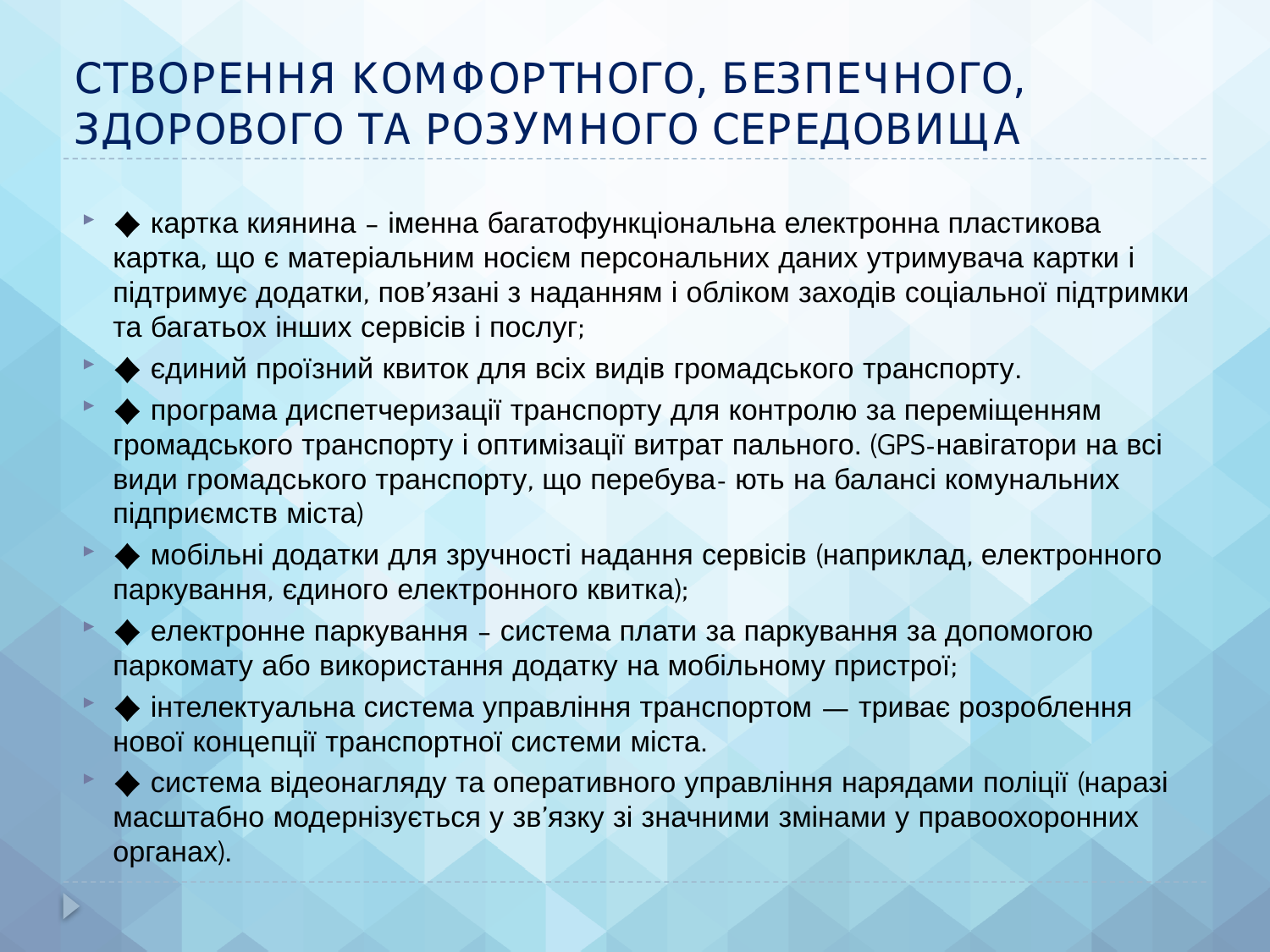

# СТВОРЕННЯ КОМФОРТНОГО, БЕЗПЕЧНОГО, ЗДОРОВОГО ТА РОЗУМНОГО СЕРЕДОВИЩА
♦ картка киянина – іменна багатофункціональна електронна пластикова картка, що є матеріальним носієм персональних даних утримувача картки і підтримує додатки, пов’язані з наданням і обліком заходів соціальної підтримки та багатьох інших сервісів і послуг;
♦ єдиний проїзний квиток для всіх видів громадського транспорту.
♦ програма диспетчеризації транспорту для контролю за переміщенням громадського транспорту і оптимізації витрат пального. (GPS-навігатори на всі види громадського транспорту, що перебува- ють на балансі комунальних підприємств міста)
♦ мобільні додатки для зручності надання сервісів (наприклад, електронного паркування, єдиного електронного квитка);
♦ електронне паркування – система плати за паркування за допомогою паркомату або використання додатку на мобільному пристрої;
♦ інтелектуальна система управління транспортом — триває розроблення нової концепції транспортної системи міста.
♦ система відеонагляду та оперативного управління нарядами поліції (наразі масштабно модернізується у зв’язку зі значними змінами у правоохоронних органах).